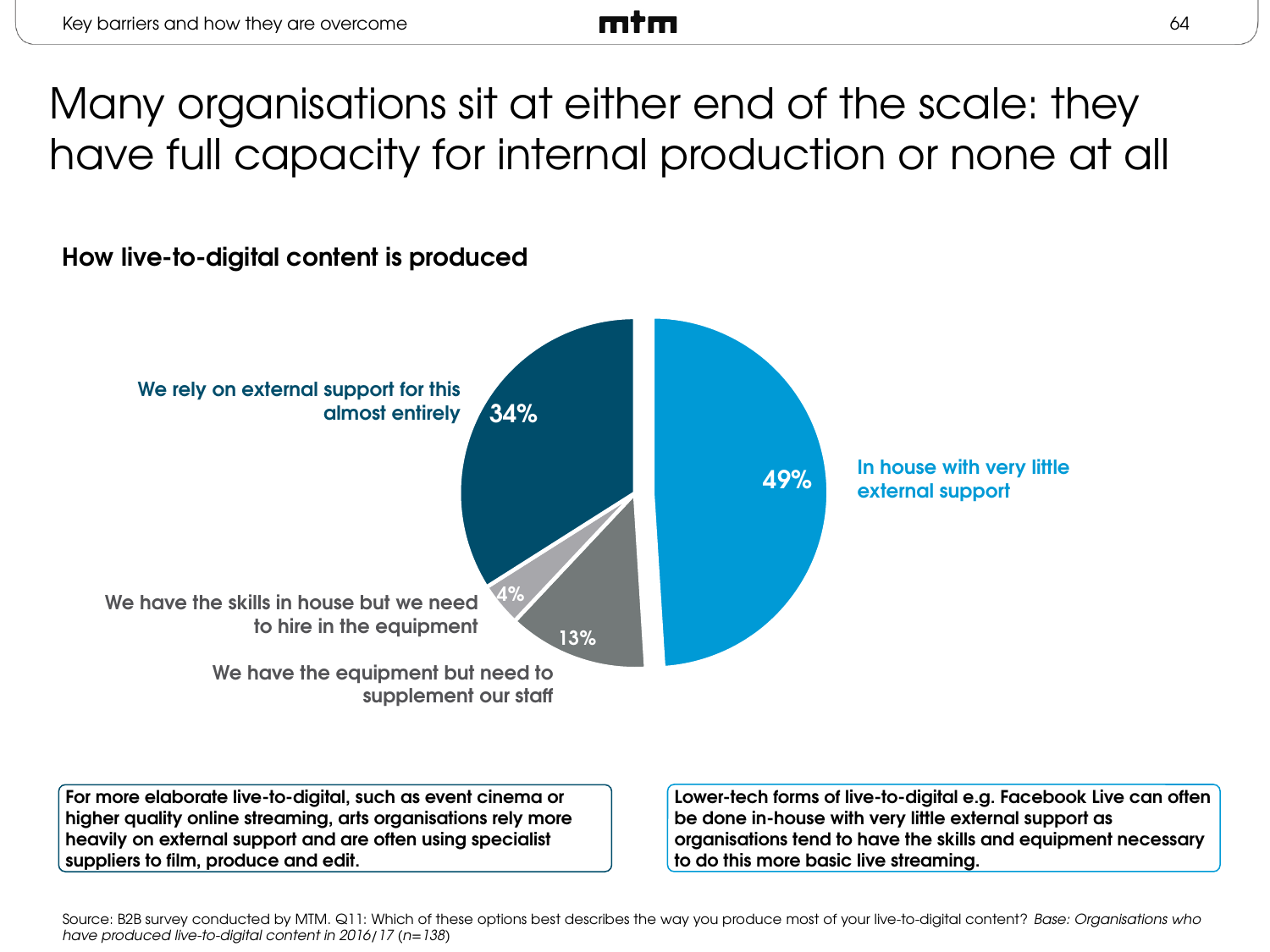

Key barriers and how they are overcome
# Many organisations sit at either end of the scale: they have full capacity for internal production or none at all
How live-to-digital content is produced

### Chart

| Category | Series 1 |
|---|---|
| In house with very little external support | 0.49 |
| We have the equipment but not the staff | 0.13 |
| We have the staff but not the equipment | 0.04 |
| We rely on external support | 0.34 |
We rely on external support for this almost entirely
34%
In house with very little external support
49%
4%
We have the skills in house but we need to hire in the equipment
13%
We have the equipment but need to supplement our staff
Lower-tech forms of live-to-digital e.g. Facebook Live can often be done in-house with very little external support as organisations tend to have the skills and equipment necessary to do this more basic live streaming.
For more elaborate live-to-digital, such as event cinema or higher quality online streaming, arts organisations rely more heavily on external support and are often using specialist suppliers to film, produce and edit.
Source: B2B survey conducted by MTM. Q11: Which of these options best describes the way you produce most of your live-to-digital content? Base: Organisations who have produced live-to-digital content in 2016/17 (n=138)